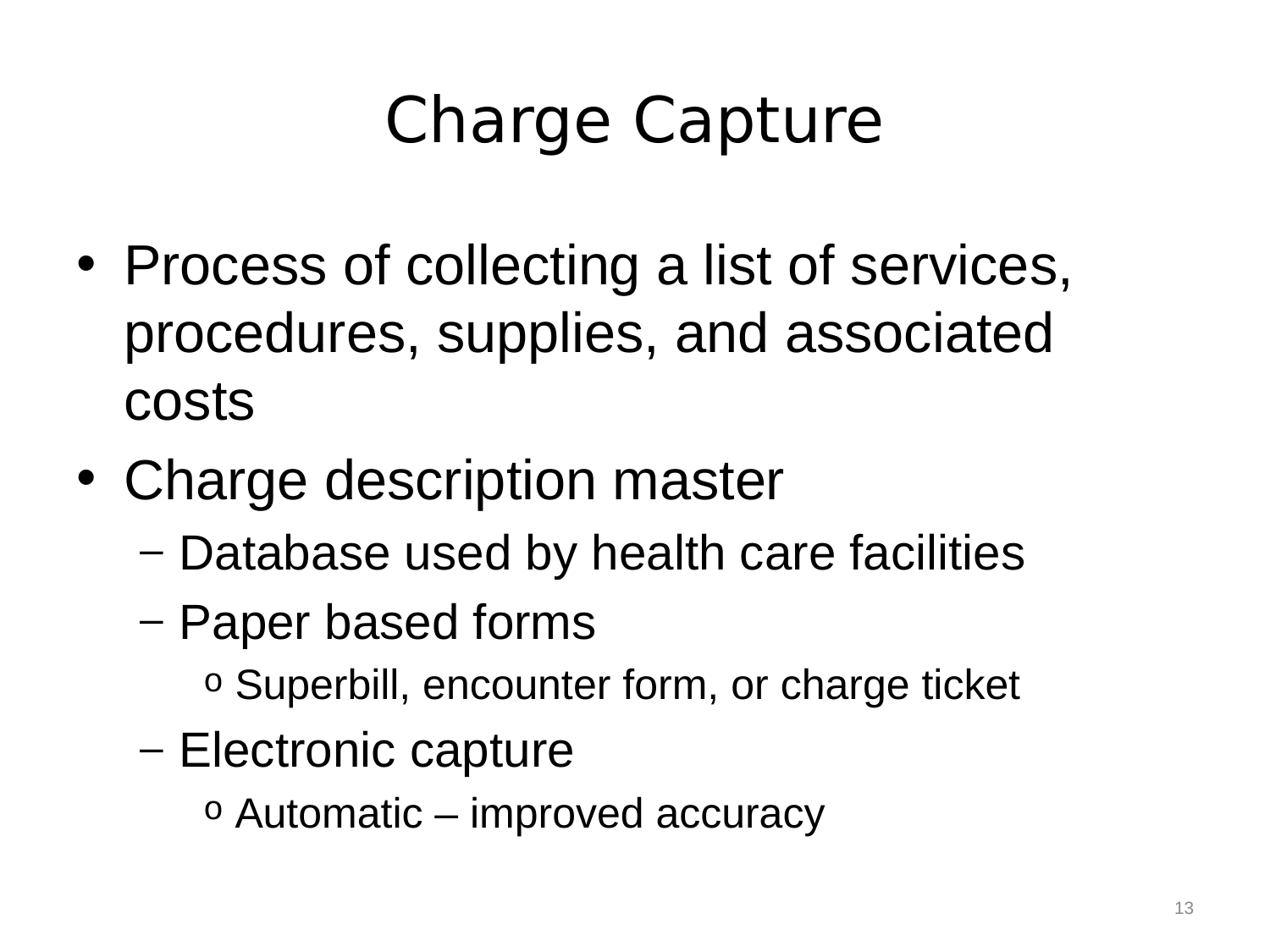

# Charge Capture
Process of collecting a list of services, procedures, supplies, and associated costs
Charge description master
Database used by health care facilities
Paper based forms
Superbill, encounter form, or charge ticket
Electronic capture
Automatic – improved accuracy
13